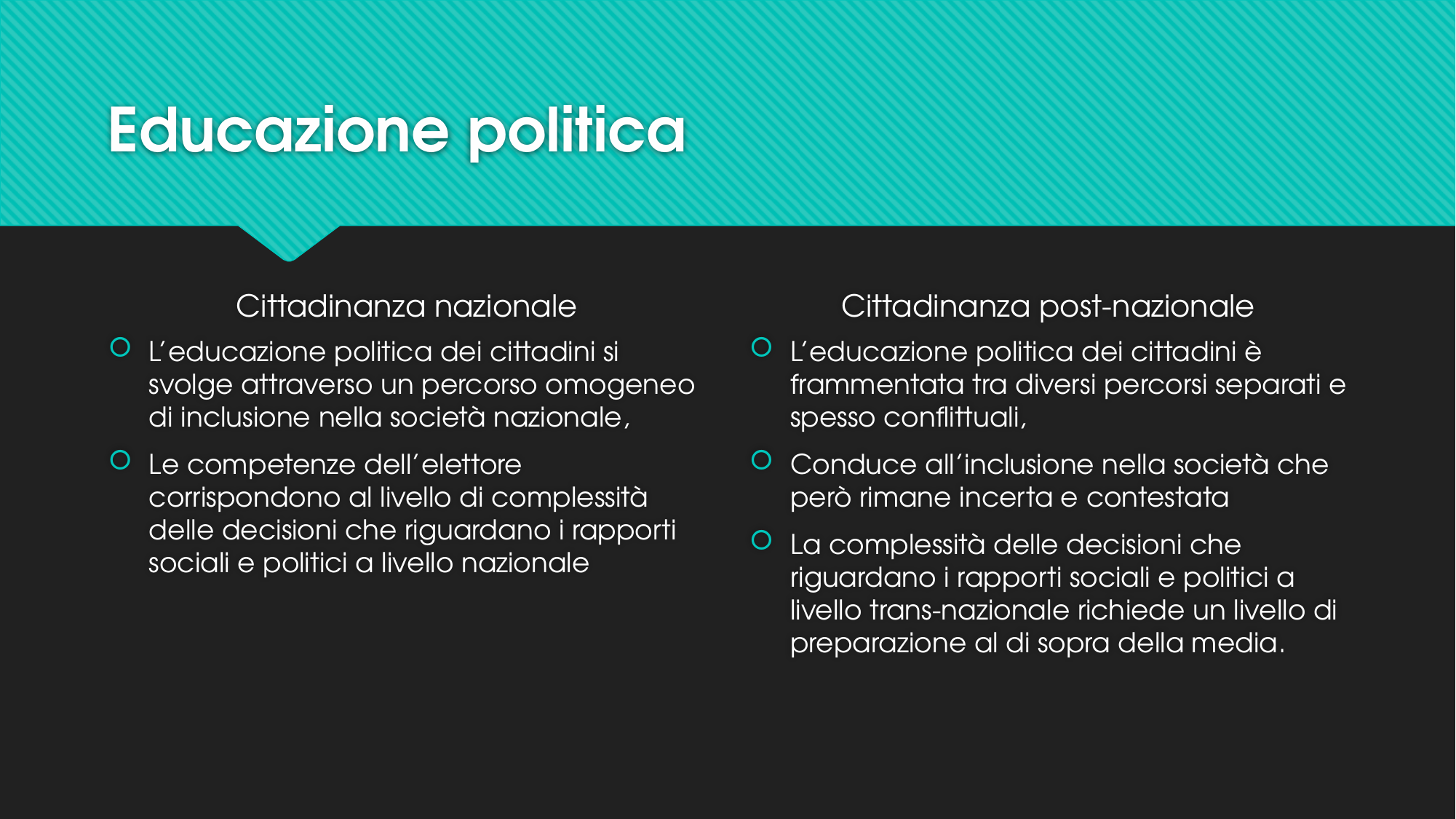

# Educazione politica
Cittadinanza nazionale
Cittadinanza post-nazionale
L’educazione politica dei cittadini si svolge attraverso un percorso omogeneo di inclusione nella società nazionale,
Le competenze dell’elettore corrispondono al livello di complessità delle decisioni che riguardano i rapporti sociali e politici a livello nazionale

L’educazione politica dei cittadini è frammentata tra diversi percorsi separati e spesso conflittuali,
Conduce all’inclusione nella società che però rimane incerta e contestata
La complessità delle decisioni che riguardano i rapporti sociali e politici a livello trans-nazionale richiede un livello di preparazione al di sopra della media.